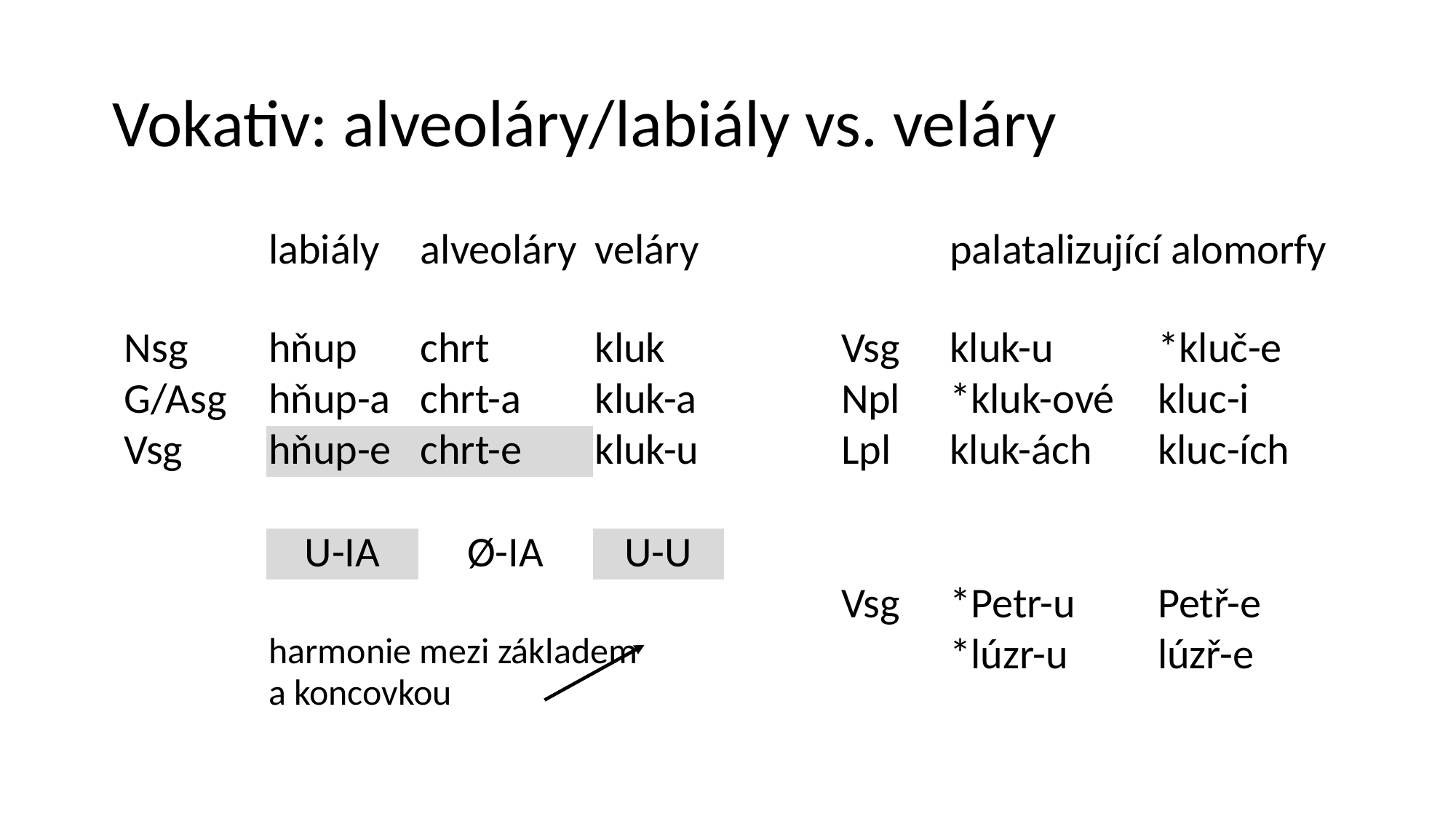

# Vokativ: alveoláry/labiály vs. veláry

|  | labiály | alveoláry | veláry |  |  | palatalizující alomorfy |  |  |
| --- | --- | --- | --- | --- | --- | --- | --- | --- |
| Nsg | hňup | chrt | kluk |  | Vsg | kluk-u | \*kluč-e |  |
| G/Asg | hňup-a | chrt-a | kluk-a |  | Npl | \*kluk-ové | kluc-i |  |
| Vsg | hňup-e | chrt-e | kluk-u |  | Lpl | kluk-ách | kluc-ích |  |
|  |  |  |  |  |  |  |  |  |
|  | U-IA | Ø-IA | U-U |  |  |  |  |  |
|  |  |  |  |  | Vsg | \*Petr-u | Petř-e |  |
|  | harmonie mezi základem a koncovkou |  |  |  |  | \*lúzr-u | lúzř-e |  |
|  |  |  |  |  |  |  |  |  |
|  |  |  |  |  |  |  |  |  |